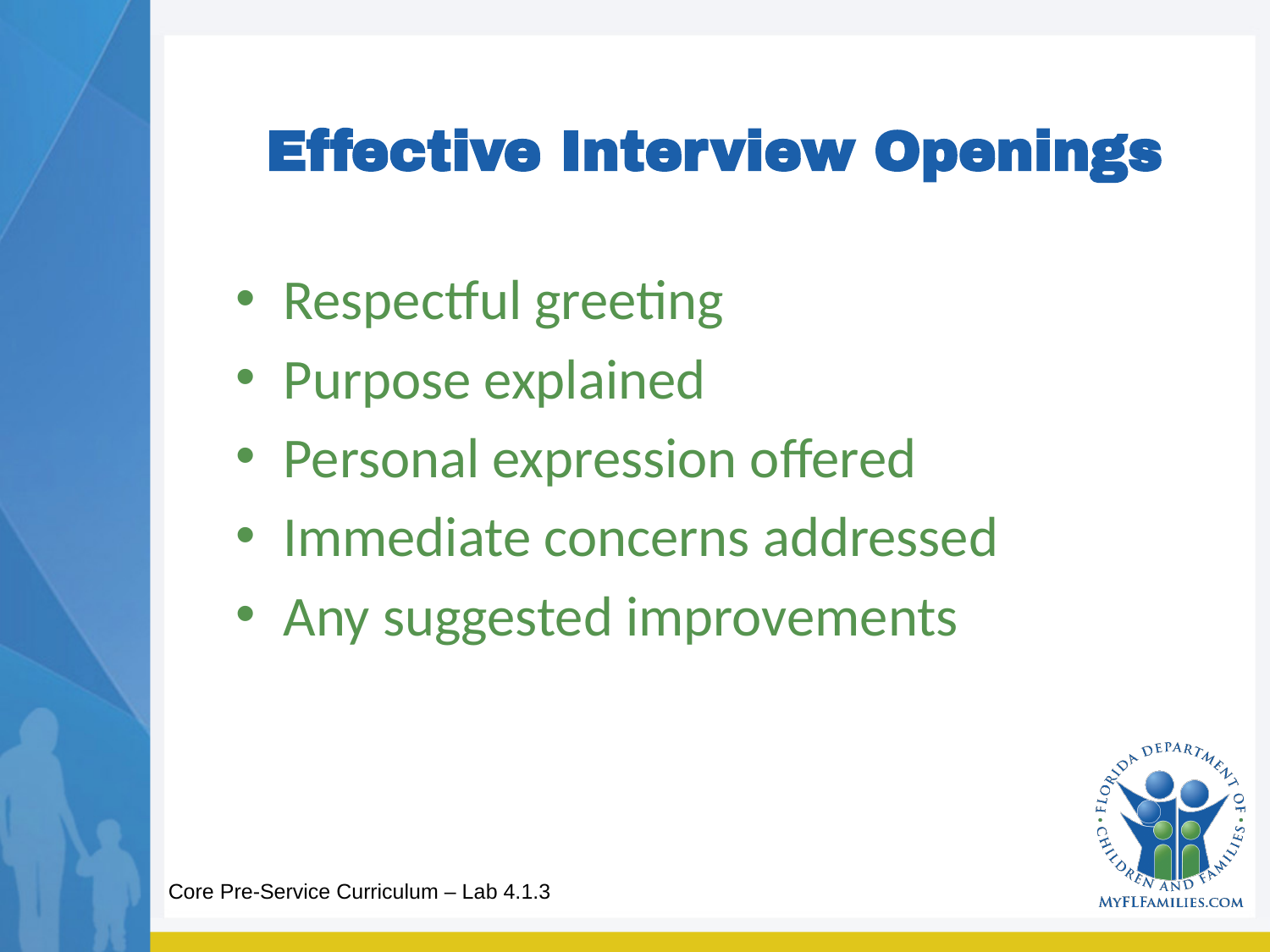

# Effective Interview Openings
Respectful greeting
Purpose explained
Personal expression offered
Immediate concerns addressed
Any suggested improvements
Core Pre-Service Curriculum – Lab 4.1.3